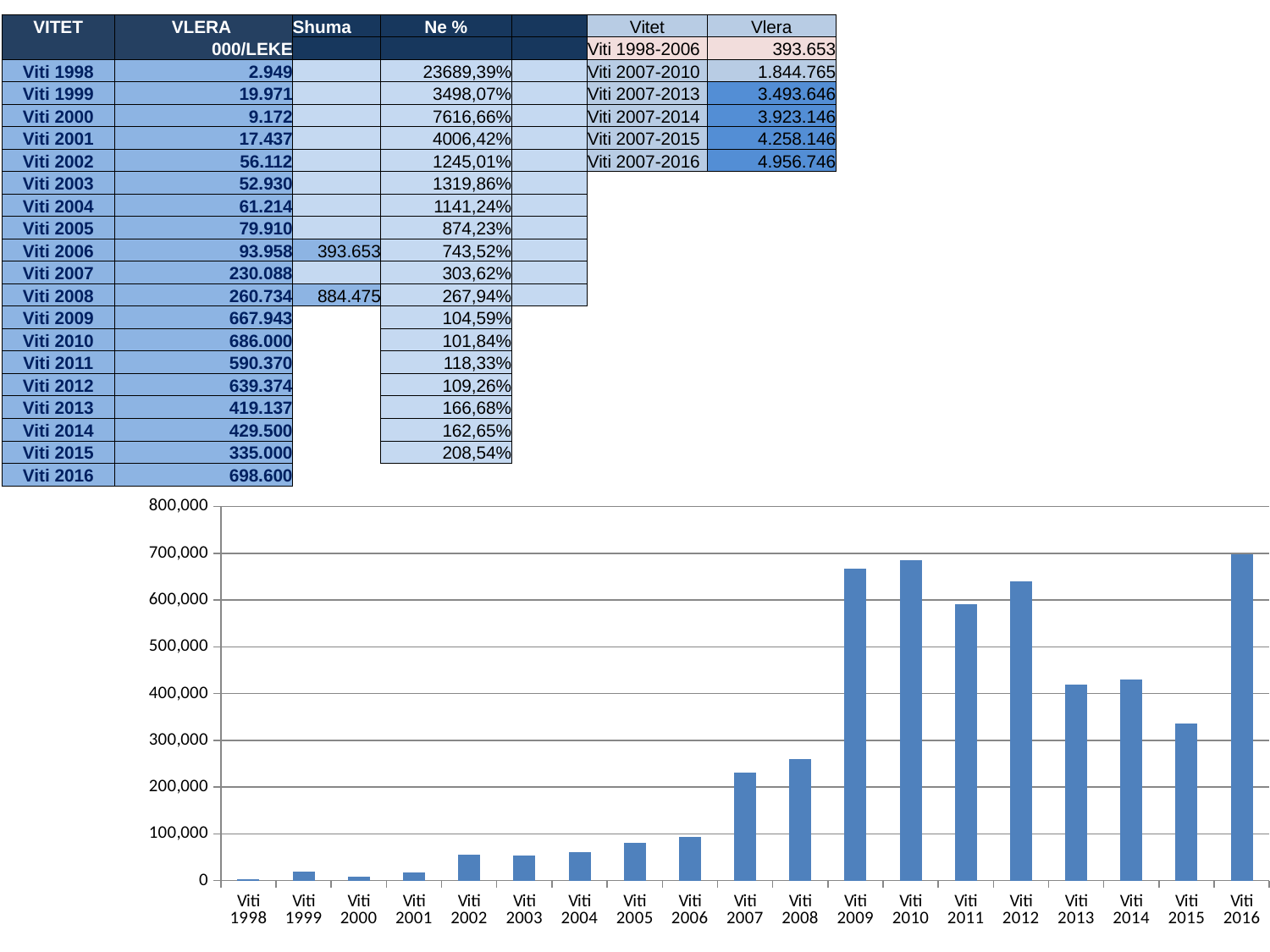

| VITET | VLERA | Shuma | Ne % |  | Vitet | Vlera |
| --- | --- | --- | --- | --- | --- | --- |
|  | 000/LEKE |  |  |  | Viti 1998-2006 | 393.653 |
| Viti 1998 | 2.949 |  | 23689,39% |  | Viti 2007-2010 | 1.844.765 |
| Viti 1999 | 19.971 |  | 3498,07% |  | Viti 2007-2013 | 3.493.646 |
| Viti 2000 | 9.172 |  | 7616,66% |  | Viti 2007-2014 | 3.923.146 |
| Viti 2001 | 17.437 |  | 4006,42% |  | Viti 2007-2015 | 4.258.146 |
| Viti 2002 | 56.112 |  | 1245,01% |  | Viti 2007-2016 | 4.956.746 |
| Viti 2003 | 52.930 |  | 1319,86% |  |  |  |
| Viti 2004 | 61.214 |  | 1141,24% |  |  |  |
| Viti 2005 | 79.910 |  | 874,23% |  |  |  |
| Viti 2006 | 93.958 | 393.653 | 743,52% |  |  |  |
| Viti 2007 | 230.088 |  | 303,62% |  |  |  |
| Viti 2008 | 260.734 | 884.475 | 267,94% |  |  |  |
| Viti 2009 | 667.943 |  | 104,59% |  |  |  |
| Viti 2010 | 686.000 |  | 101,84% |  |  |  |
| Viti 2011 | 590.370 |  | 118,33% |  |  |  |
| Viti 2012 | 639.374 |  | 109,26% |  |  |  |
| Viti 2013 | 419.137 |  | 166,68% |  |  |  |
| Viti 2014 | 429.500 |  | 162,65% |  |  |  |
| Viti 2015 | 335.000 |  | 208,54% |  |  |  |
| Viti 2016 | 698.600 |  |  |  |  |  |

### Chart

| Category |  |
|---|---|
| Viti 1998 | 2949.0 |
| Viti 1999 | 19971.0 |
| Viti 2000 | 9172.0 |
| Viti 2001 | 17437.0 |
| Viti 2002 | 56112.0 |
| Viti 2003 | 52930.0 |
| Viti 2004 | 61214.0 |
| Viti 2005 | 79910.0 |
| Viti 2006 | 93958.0 |
| Viti 2007 | 230088.0 |
| Viti 2008 | 260734.0 |
| Viti 2009 | 667943.0 |
| Viti 2010 | 686000.0 |
| Viti 2011 | 590370.0 |
| Viti 2012 | 639374.0 |
| Viti 2013 | 419137.0 |
| Viti 2014 | 429500.0 |
| Viti 2015 | 335000.0 |
| Viti 2016 | 698600.0 |